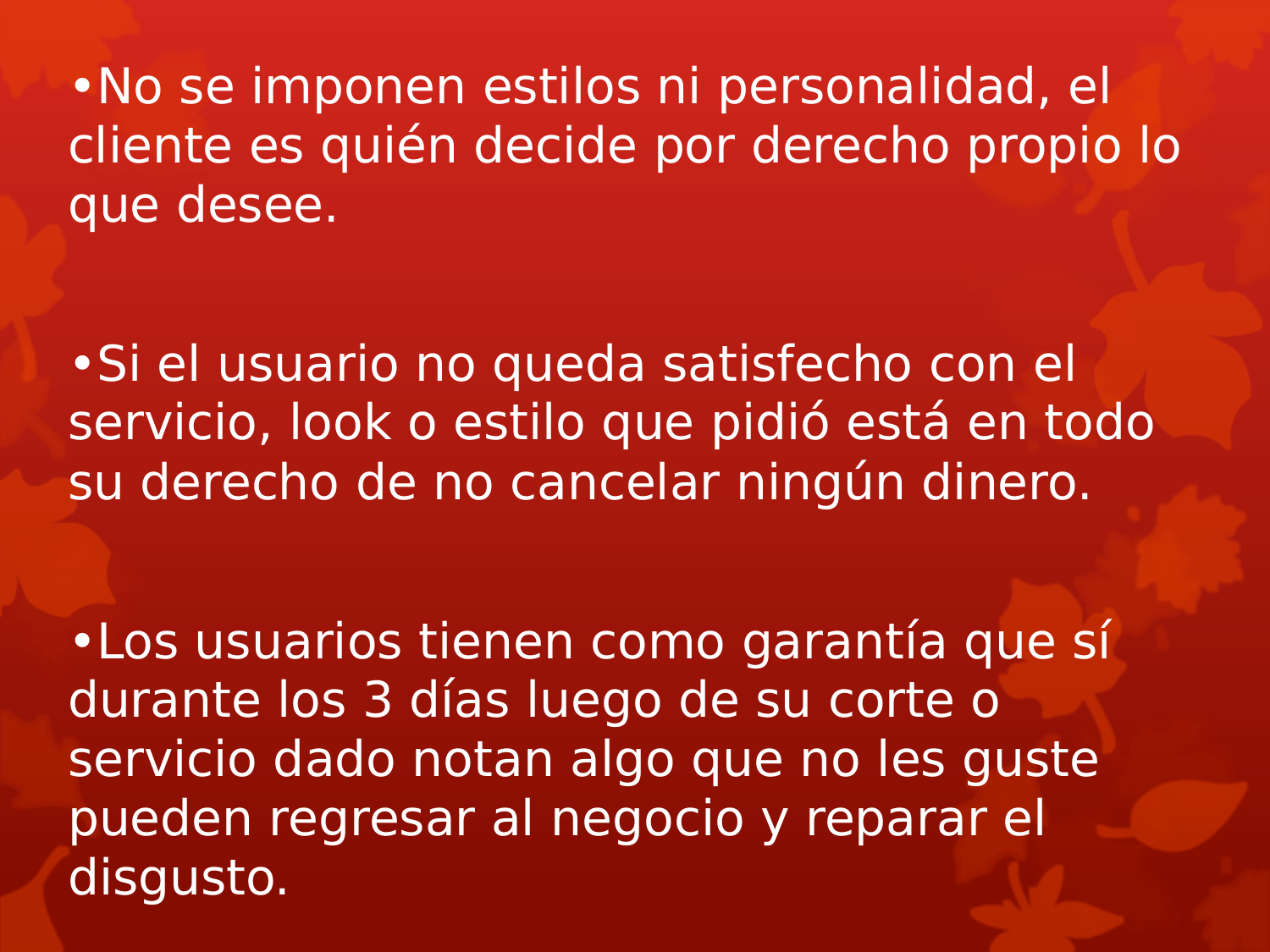

•No se imponen estilos ni personalidad, el cliente es quién decide por derecho propio lo que desee.

•Si el usuario no queda satisfecho con el servicio, look o estilo que pidió está en todo su derecho de no cancelar ningún dinero.

•Los usuarios tienen como garantía que sí durante los 3 días luego de su corte o servicio dado notan algo que no les guste pueden regresar al negocio y reparar el disgusto.